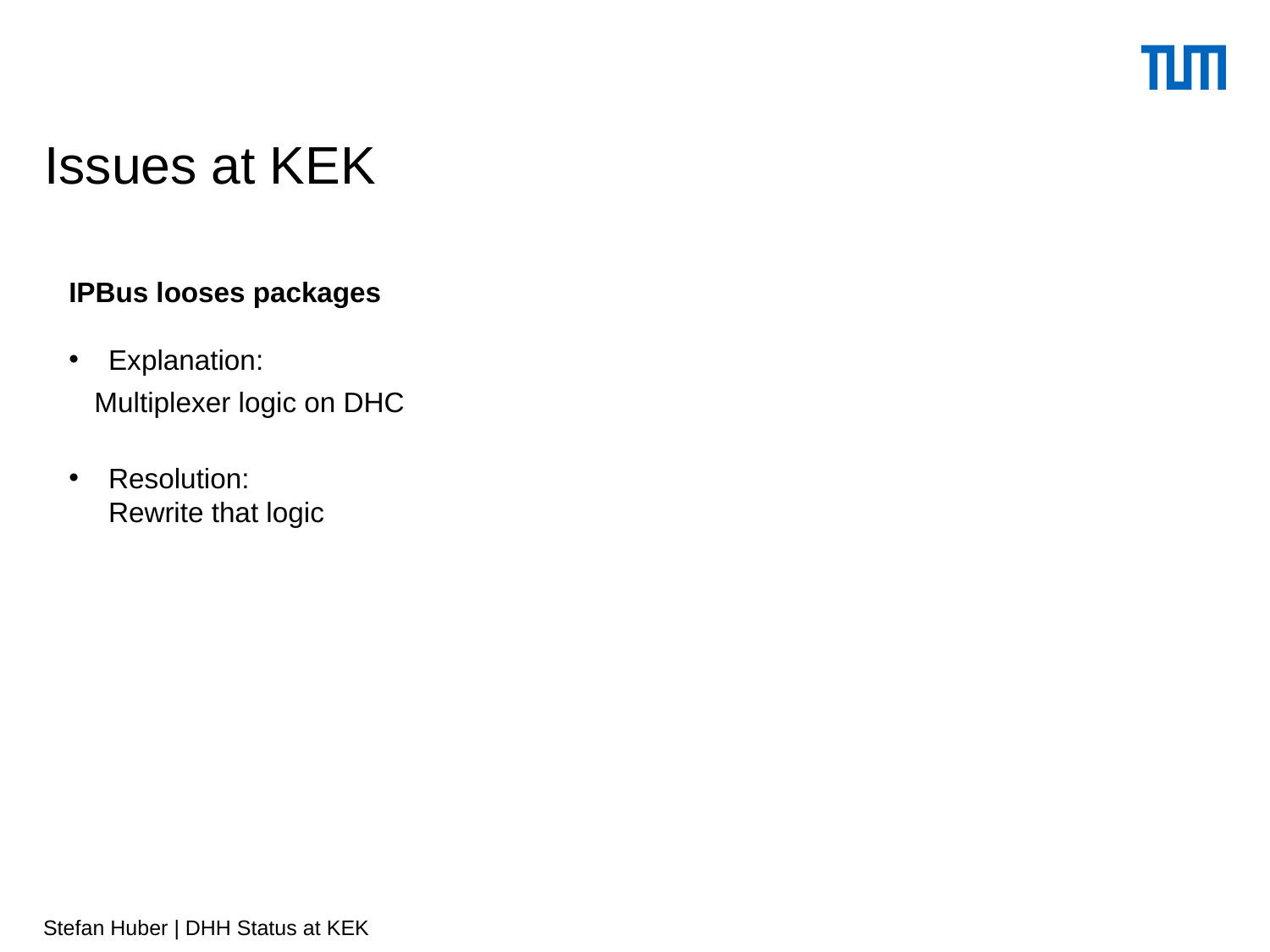

# Issues at KEK
IPBus looses packages

Explanation:
Multiplexer logic on DHC
Resolution:
Rewrite that logic
10
Stefan Huber | DHH Status at KEK